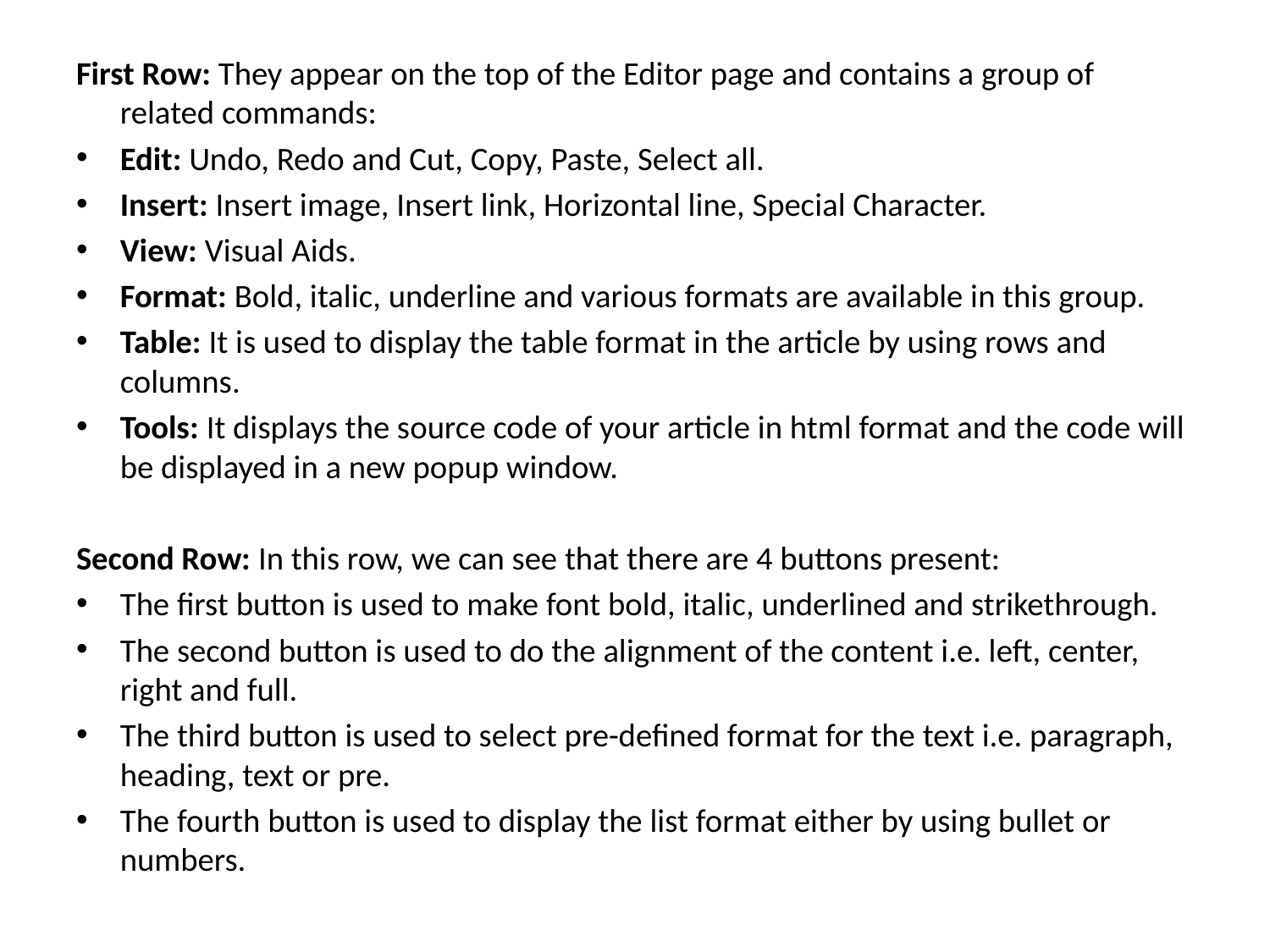

First Row: They appear on the top of the Editor page and contains a group of 	     related commands:
Edit: Undo, Redo and Cut, Copy, Paste, Select all.
Insert: Insert image, Insert link, Horizontal line, Special Character.
View: Visual Aids.
Format: Bold, italic, underline and various formats are available in this group.
Table: It is used to display the table format in the article by using rows and columns.
Tools: It displays the source code of your article in html format and the code will be displayed in a new popup window.

Second Row: In this row, we can see that there are 4 buttons present:
The first button is used to make font bold, italic, underlined and strikethrough.
The second button is used to do the alignment of the content i.e. left, center, right and full.
The third button is used to select pre-defined format for the text i.e. paragraph, heading, text or pre.
The fourth button is used to display the list format either by using bullet or numbers.